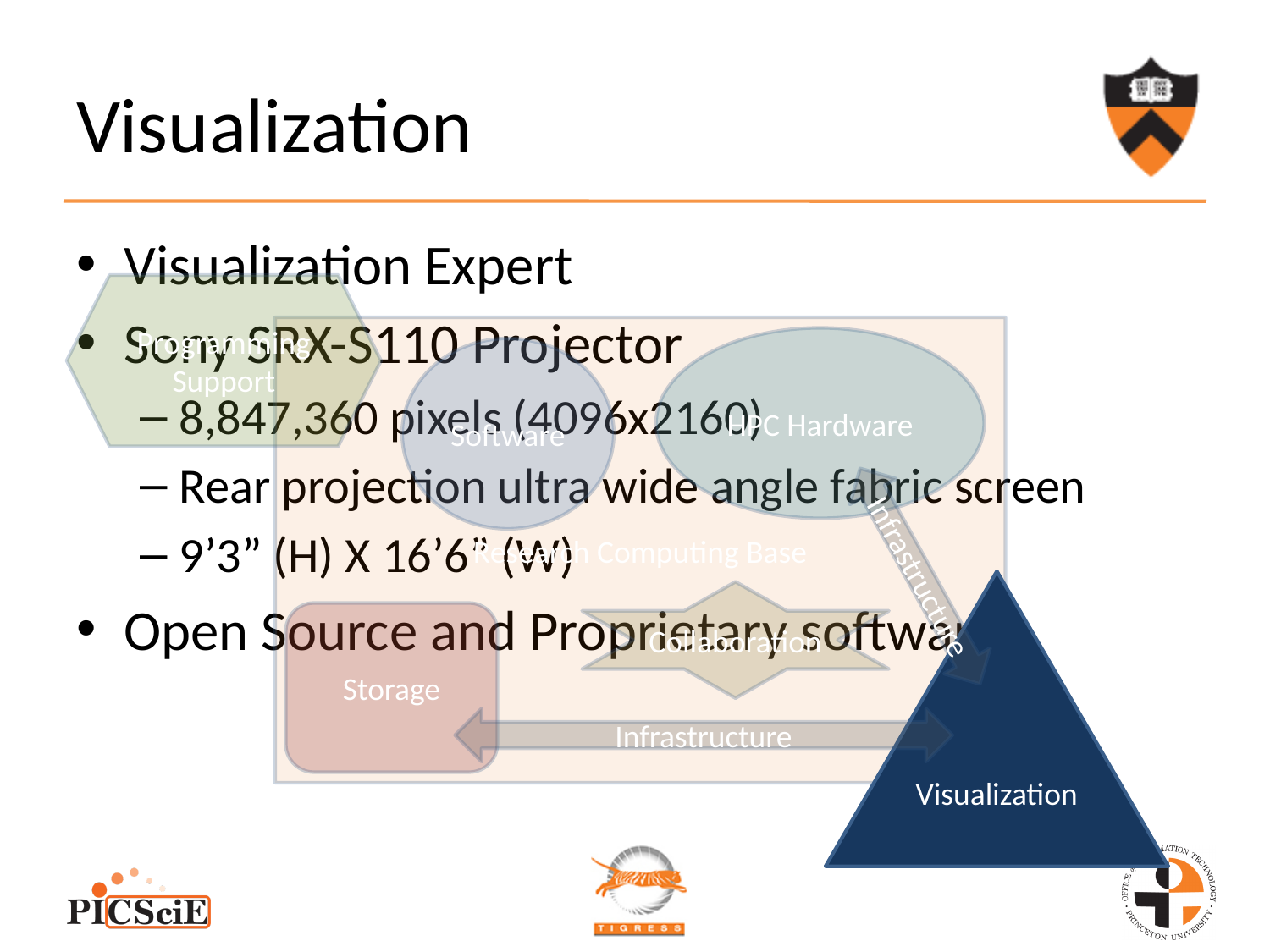

# Visualization
Visualization Expert
Sony SRX-S110 Projector
8,847,360 pixels (4096x2160)
Rear projection ultra wide angle fabric screen
9’3” (H) X 16’6” (W)
Open Source and Proprietary software

Programming Support
Research Computing Base
HPC Hardware
Software
Infrastructure
Visualization
Collaboration
Storage
Infrastructure